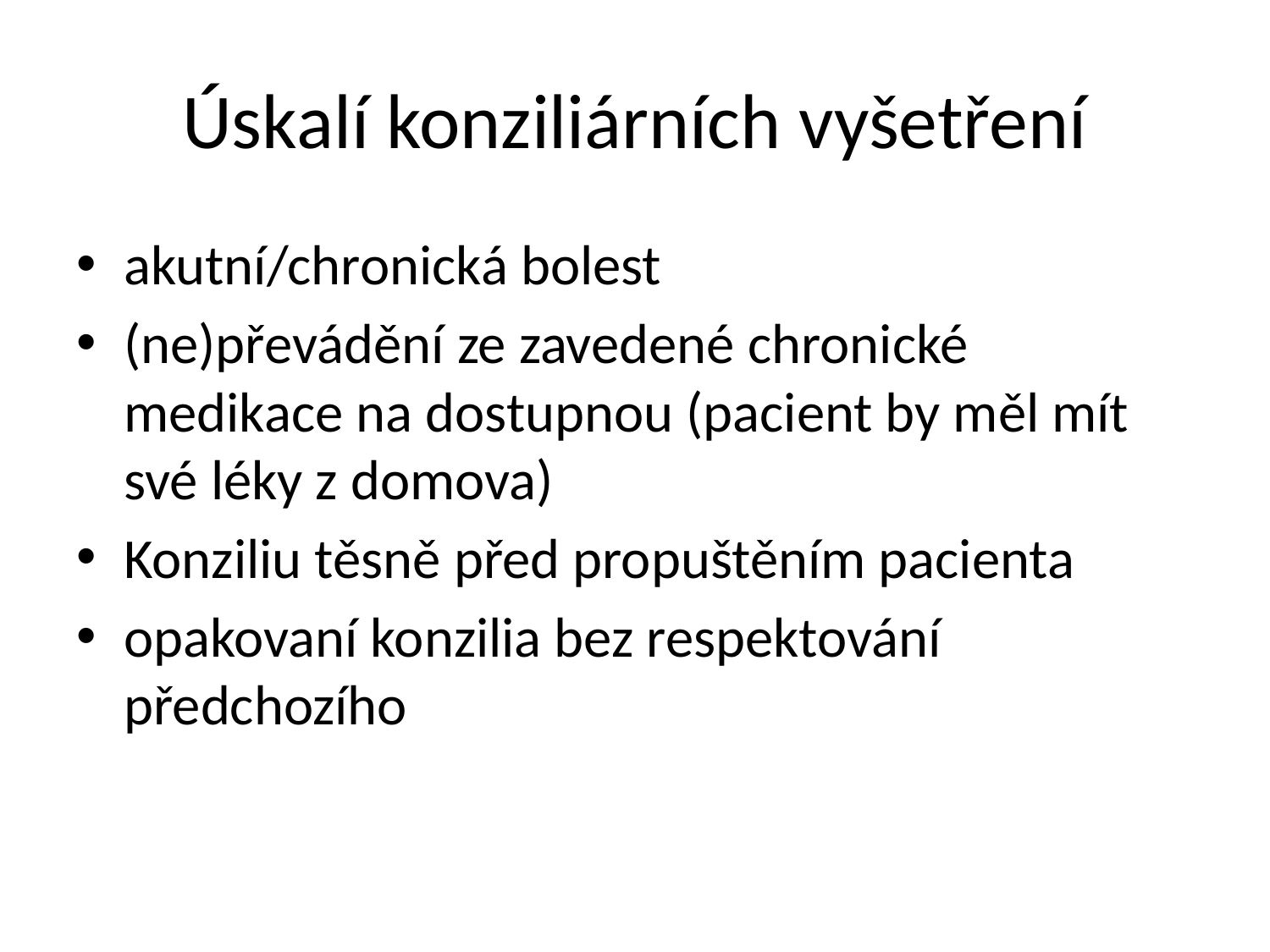

# Úskalí konziliárních vyšetření
akutní/chronická bolest
(ne)převádění ze zavedené chronické medikace na dostupnou (pacient by měl mít své léky z domova)
Konziliu těsně před propuštěním pacienta
opakovaní konzilia bez respektování předchozího